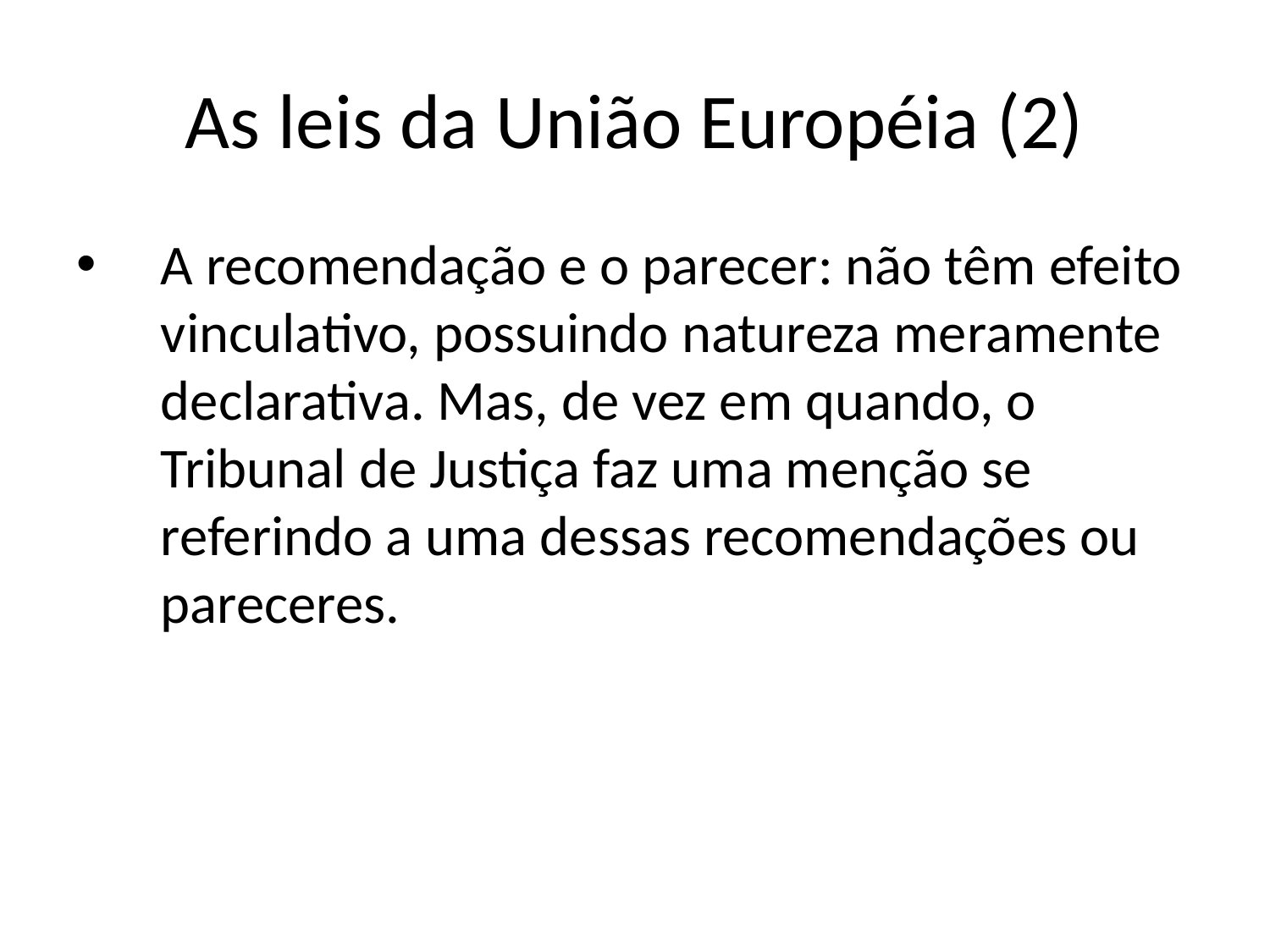

# As leis da União Européia (2)
A recomendação e o parecer: não têm efeito vinculativo, possuindo natureza meramente declarativa. Mas, de vez em quando, o Tribunal de Justiça faz uma menção se referindo a uma dessas recomendações ou pareceres.